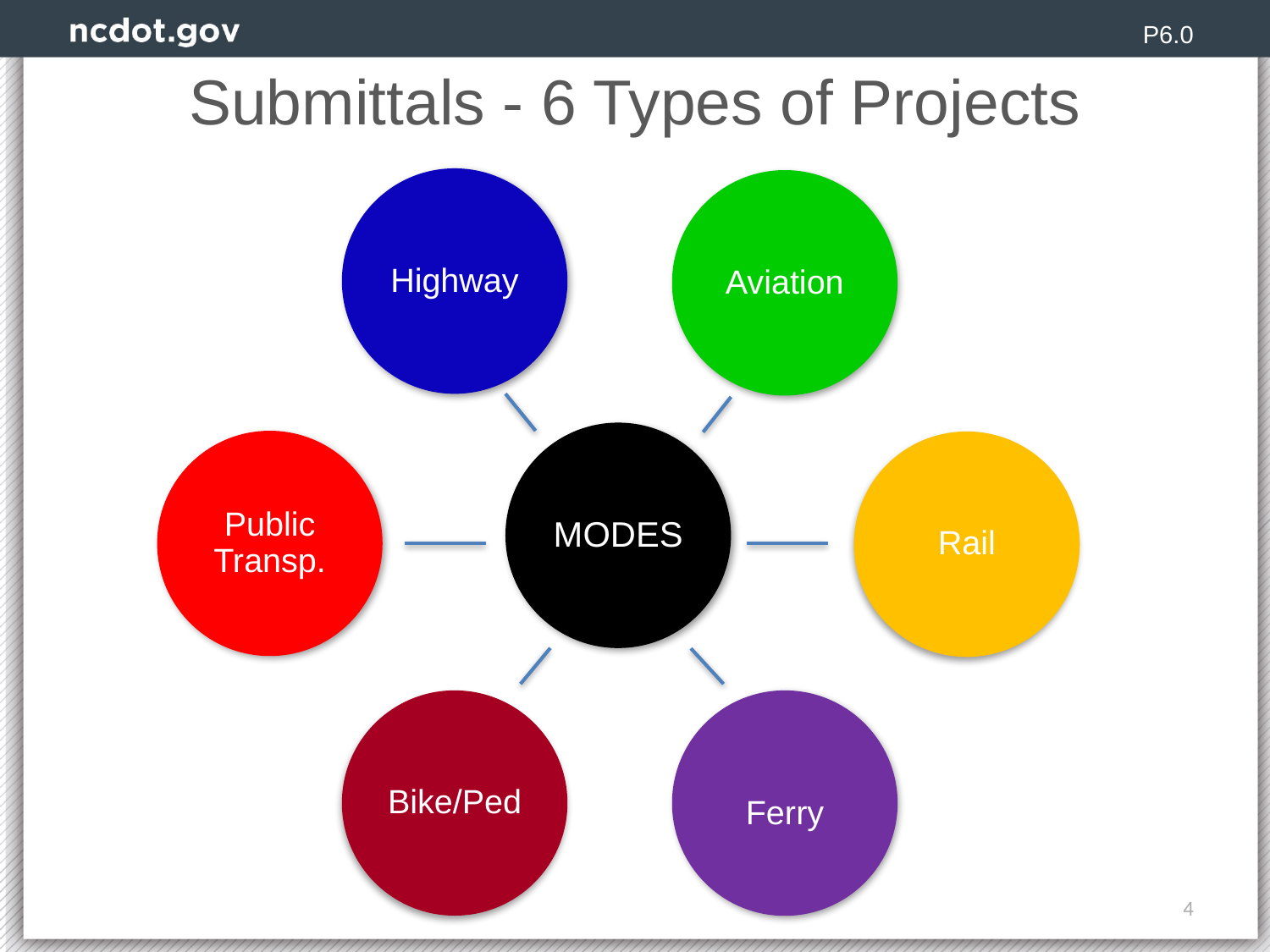

P6.0
# Submittals - 6 Types of Projects
Highway
Aviation
MODES
Public Transp.
Rail
Bike/Ped

Ferry

4